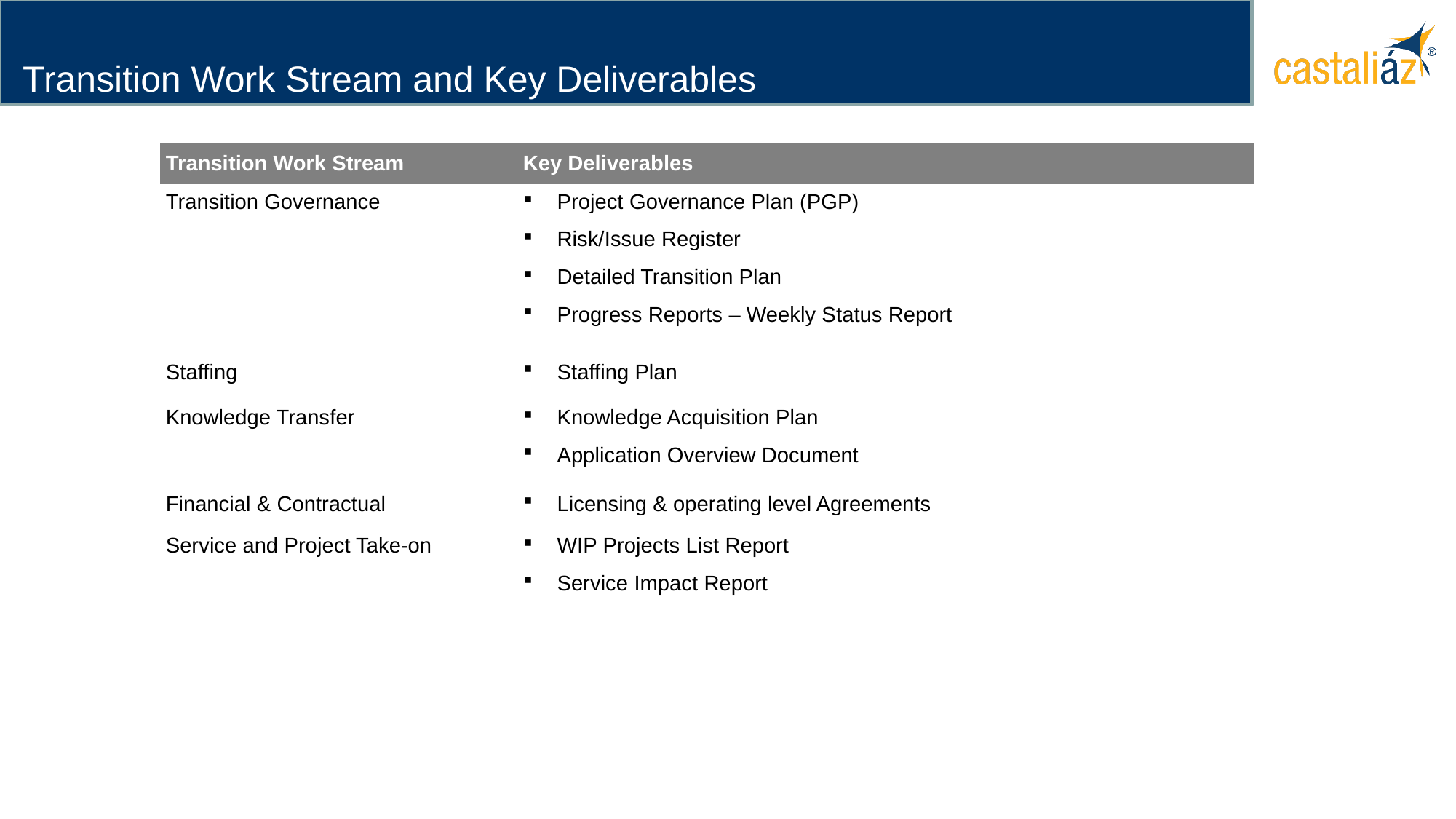

# Transition Work Stream and Key Deliverables
| Transition Work Stream | Key Deliverables |
| --- | --- |
| Transition Governance | Project Governance Plan (PGP) Risk/Issue Register Detailed Transition Plan Progress Reports – Weekly Status Report |
| Staffing | Staffing Plan |
| Knowledge Transfer | Knowledge Acquisition Plan Application Overview Document |
| Financial & Contractual | Licensing & operating level Agreements |
| Service and Project Take-on | WIP Projects List Report Service Impact Report |